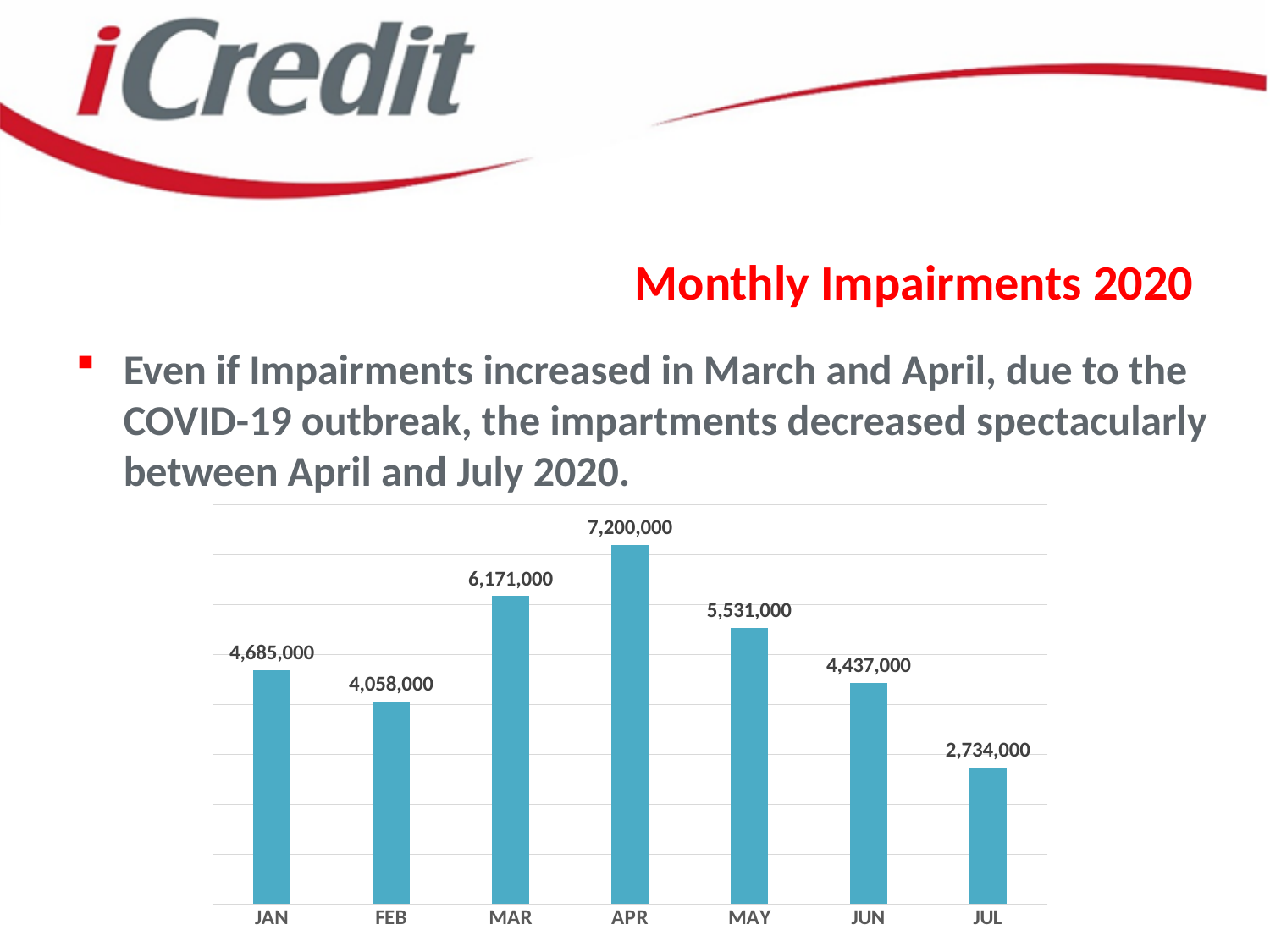

# Monthly Impairments 2020
Even if Impairments increased in March and April, due to the COVID-19 outbreak, the impartments decreased spectacularly between April and July 2020.

### Chart

| Category |  |
|---|---|
| JAN | 4685000.0 |
| FEB | 4058000.0 |
| MAR | 6171000.0 |
| APR | 7200000.0 |
| MAY | 5531000.0 |
| JUN | 4437000.0 |
| JUL | 2734000.0 |